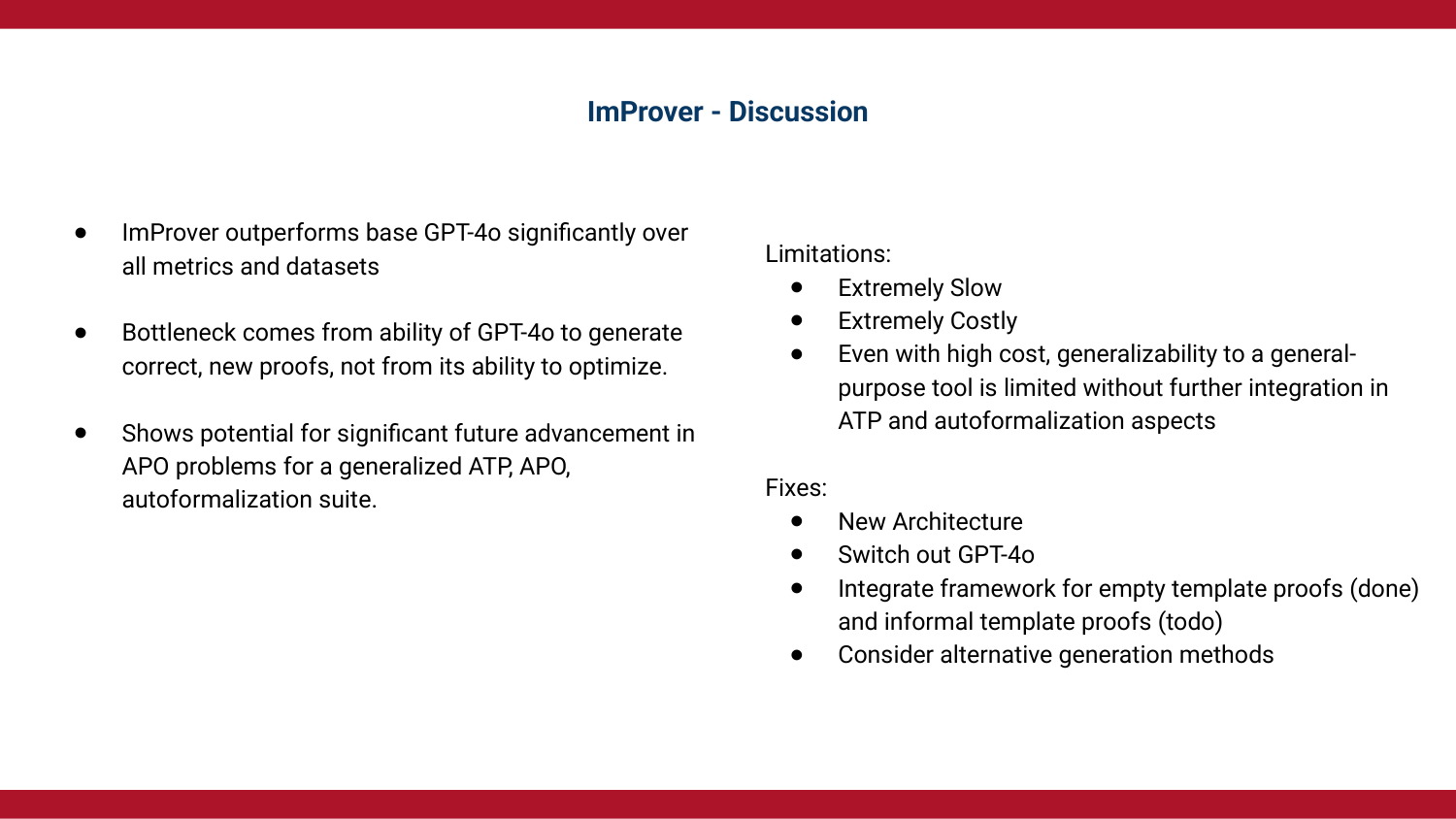

ImProver - Discussion
ImProver outperforms base GPT-4o significantly over all metrics and datasets

Bottleneck comes from ability of GPT-4o to generate correct, new proofs, not from its ability to optimize.

Shows potential for significant future advancement in APO problems for a generalized ATP, APO, autoformalization suite.
Limitations:
Extremely Slow
Extremely Costly
Even with high cost, generalizability to a general-purpose tool is limited without further integration in ATP and autoformalization aspects

Fixes:
New Architecture
Switch out GPT-4o
Integrate framework for empty template proofs (done) and informal template proofs (todo)
Consider alternative generation methods